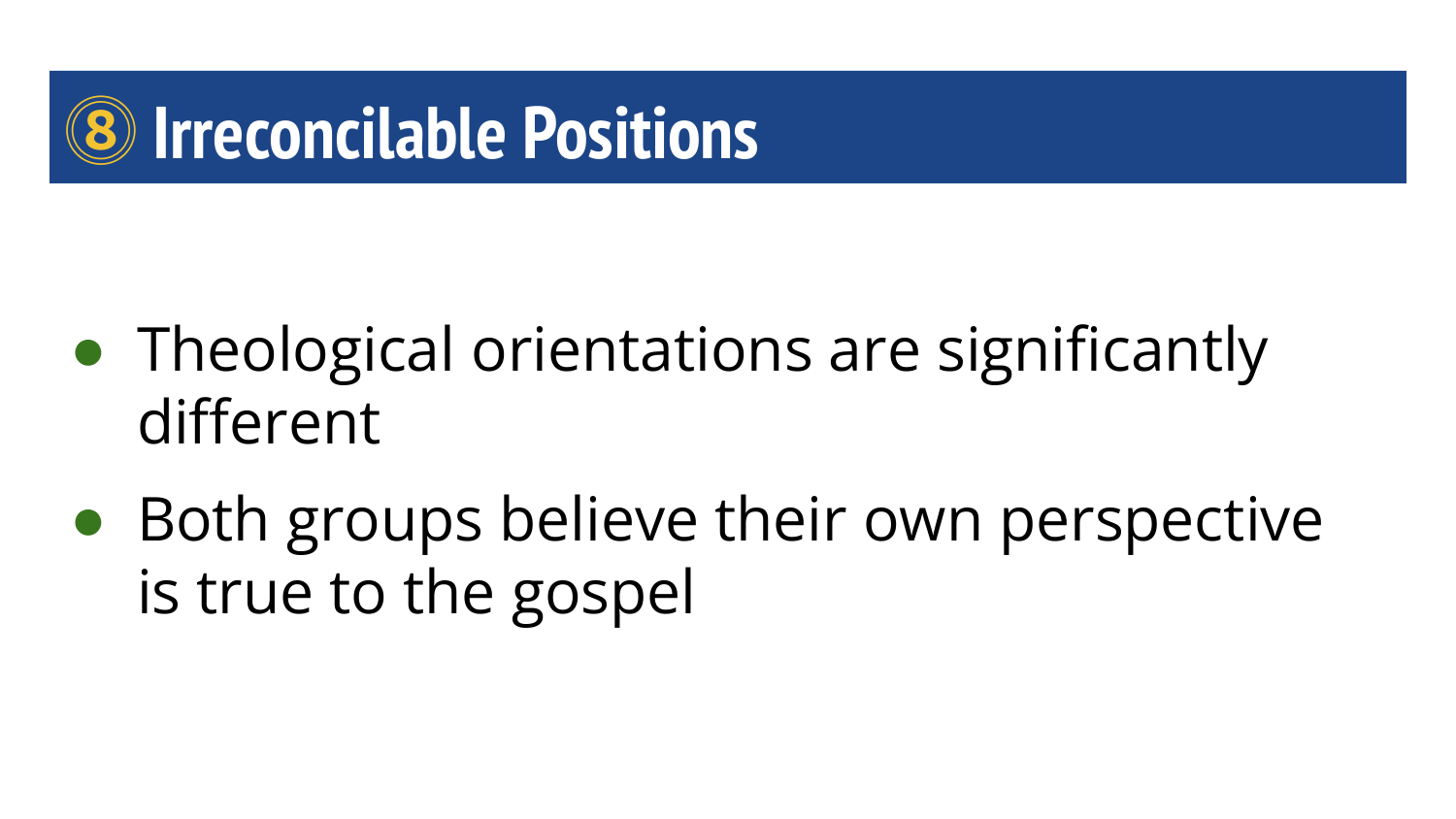

# ⓼ Irreconcilable Positions

Theological orientations are significantly different
Both groups believe their own perspective is true to the gospel